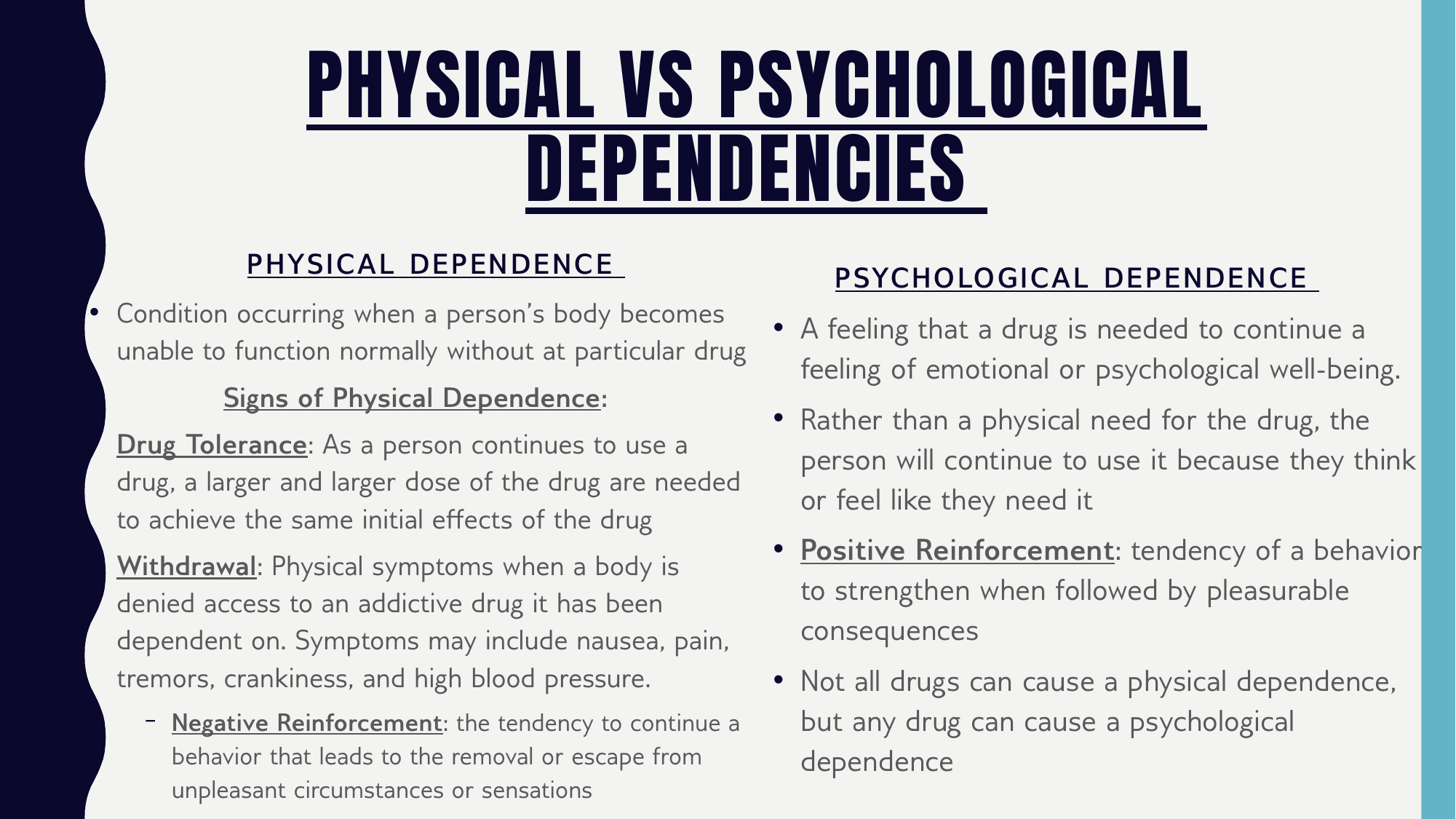

# Physical vs psychological dependencies
Physical Dependence
Psychological Dependence
Condition occurring when a person’s body becomes unable to function normally without at particular drug
Signs of Physical Dependence:
Drug Tolerance: As a person continues to use a drug, a larger and larger dose of the drug are needed to achieve the same initial effects of the drug
Withdrawal: Physical symptoms when a body is denied access to an addictive drug it has been dependent on. Symptoms may include nausea, pain, tremors, crankiness, and high blood pressure.
Negative Reinforcement: the tendency to continue a behavior that leads to the removal or escape from unpleasant circumstances or sensations
A feeling that a drug is needed to continue a feeling of emotional or psychological well-being.
Rather than a physical need for the drug, the person will continue to use it because they think or feel like they need it
Positive Reinforcement: tendency of a behavior to strengthen when followed by pleasurable consequences
Not all drugs can cause a physical dependence, but any drug can cause a psychological dependence